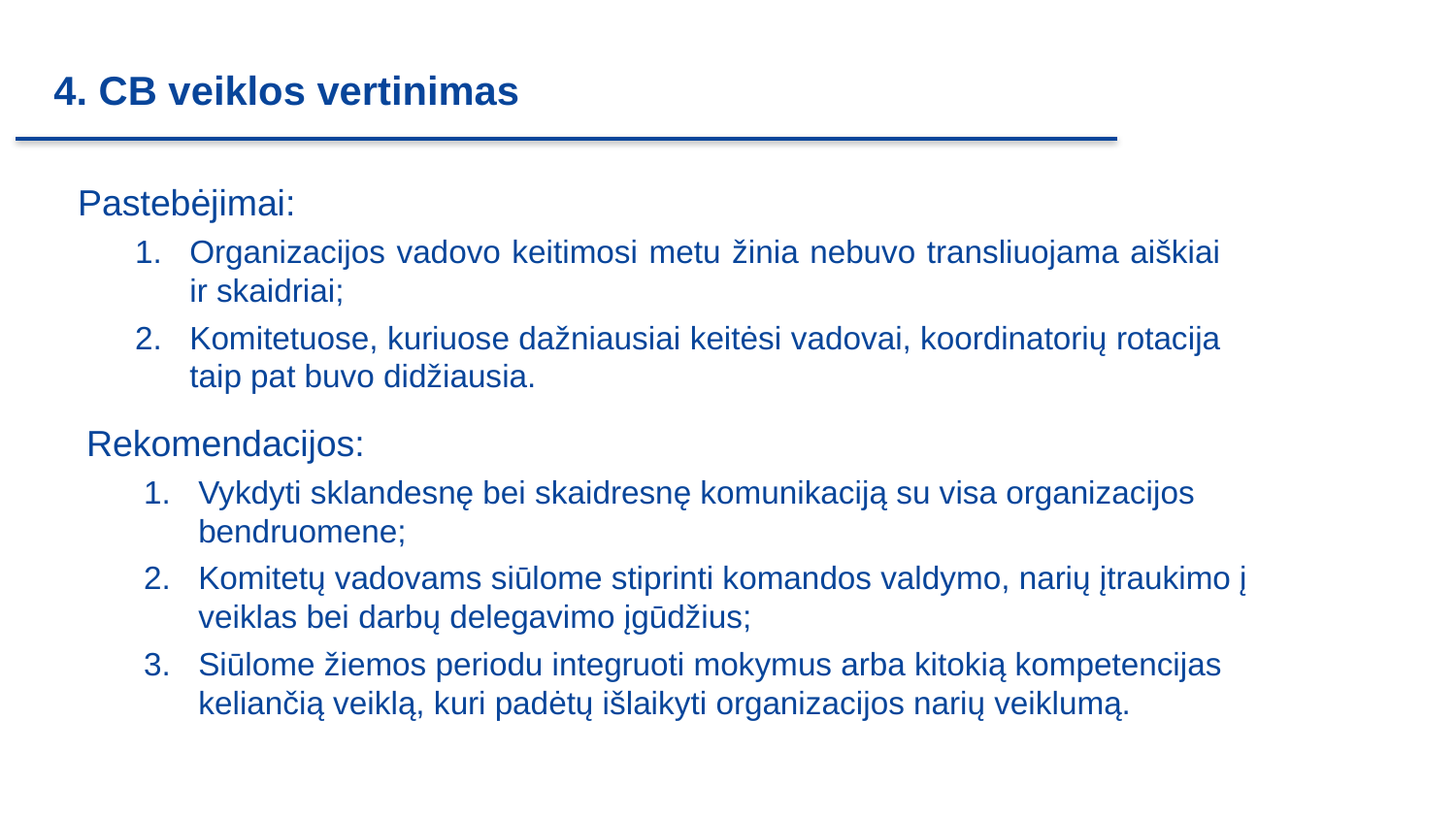

# 4. CB veiklos vertinimas

Pastebėjimai:
Organizacijos vadovo keitimosi metu žinia nebuvo transliuojama aiškiai ir skaidriai;
Komitetuose, kuriuose dažniausiai keitėsi vadovai, koordinatorių rotacija taip pat buvo didžiausia.

Rekomendacijos:
Vykdyti sklandesnę bei skaidresnę komunikaciją su visa organizacijos bendruomene;
Komitetų vadovams siūlome stiprinti komandos valdymo, narių įtraukimo į veiklas bei darbų delegavimo įgūdžius;
Siūlome žiemos periodu integruoti mokymus arba kitokią kompetencijas keliančią veiklą, kuri padėtų išlaikyti organizacijos narių veiklumą.

9